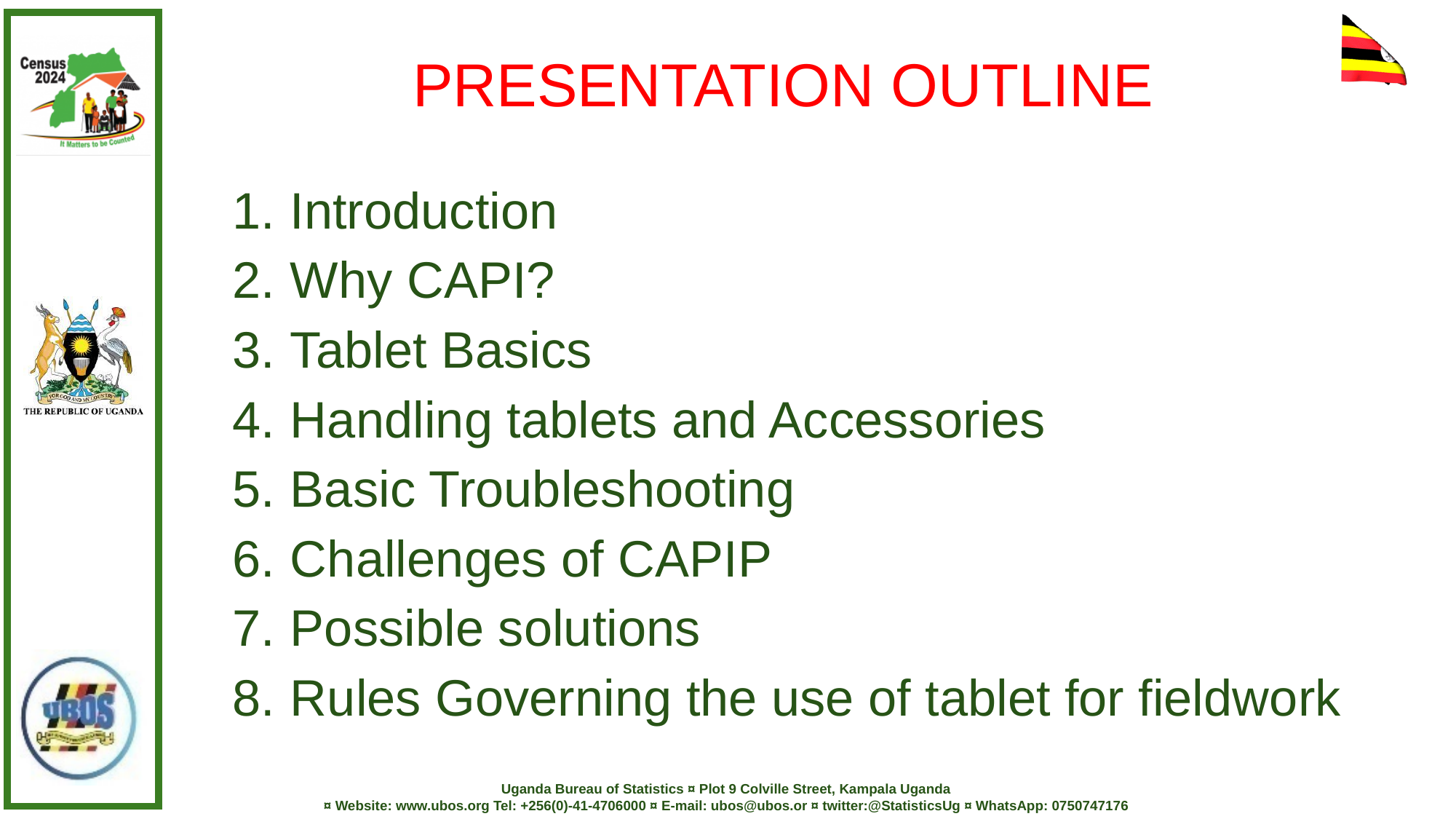

PRESENTATION OUTLINE
Introduction
Why CAPI?
Tablet Basics
Handling tablets and Accessories
Basic Troubleshooting
Challenges of CAPIP
Possible solutions
Rules Governing the use of tablet for fieldwork